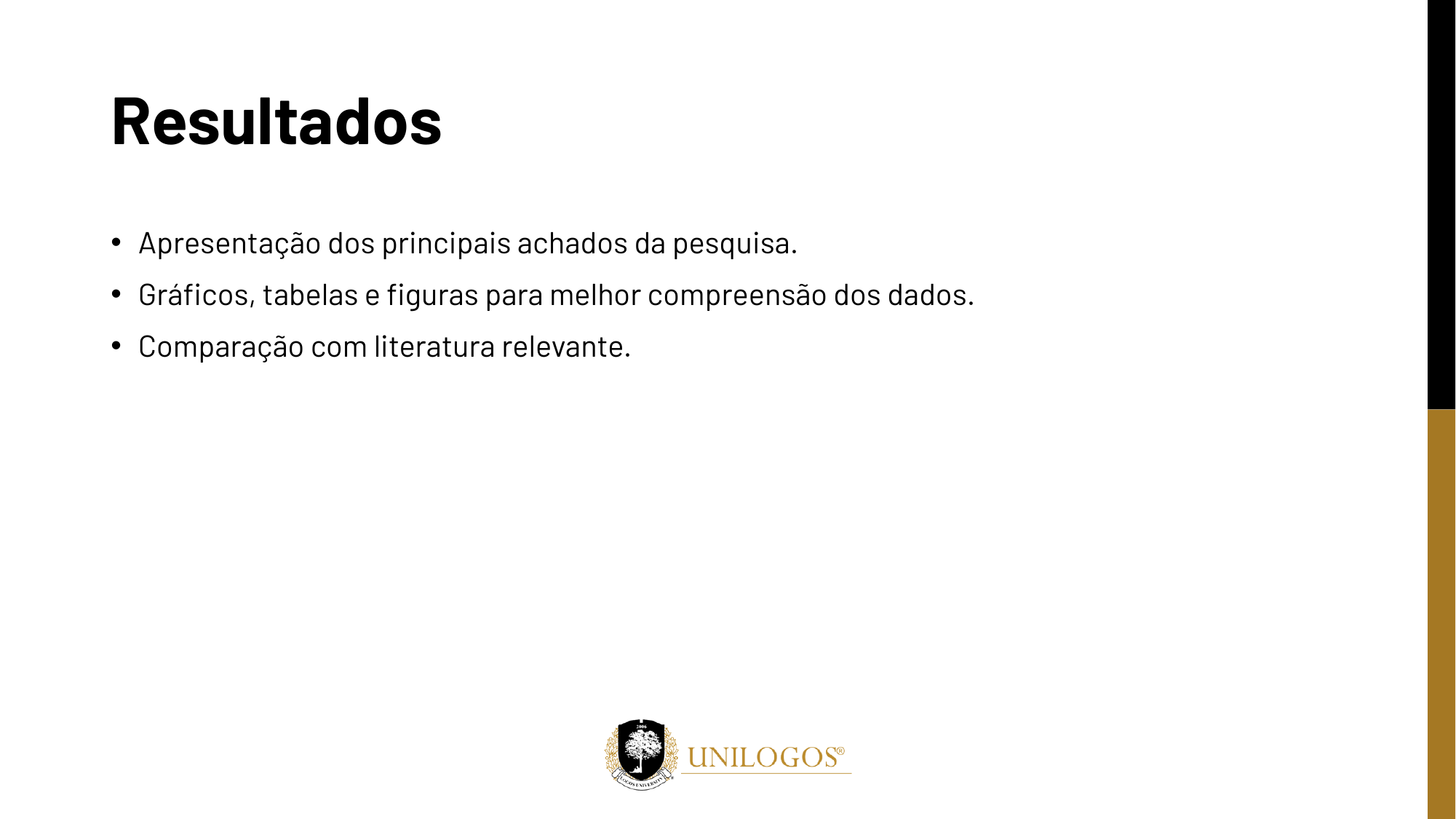

# Resultados
Apresentação dos principais achados da pesquisa.
Gráficos, tabelas e figuras para melhor compreensão dos dados.
Comparação com literatura relevante.